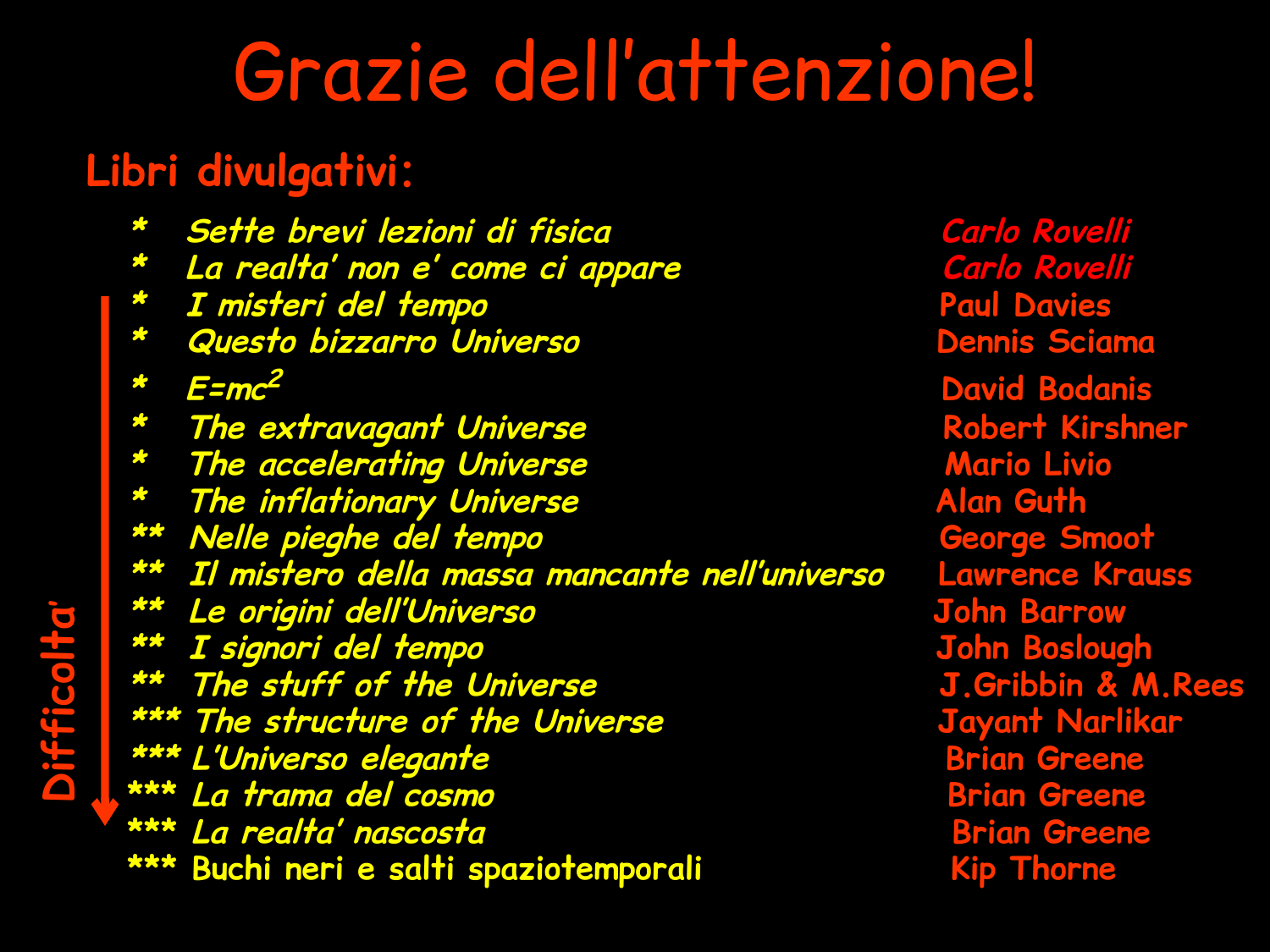

# Grazie dell’attenzione!
Libri divulgativi:
*   Sette brevi lezioni di fisica                        Carlo Rovelli
*   La realta’ non e’ come ci appare                   Carlo Rovelli
*   I misteri del tempo                                 Paul Davies
*   Questo bizzarro Universo                          Dennis Sciama
*   E=mc2                                                David Bodanis
*   The extravagant Universe                          Robert Kirshner
*   The accelerating Universe                          Mario Livio
*   The inflationary Universe                          Alan Guth
**  Nelle pieghe del tempo                             George Smoot
**  Il mistero della massa mancante nell’universo    Lawrence Krauss
**  Le origini dell’Universo                             John Barrow
**  I signori del tempo                                 John Boslough
**  The stuff of the Universe                         J.Gribbin & M.Rees
*** The structure of the Universe                    Jayant Narlikar
*** L’Universo elegante                                                Brian Greene
*** La trama del cosmo                                 Brian Greene
*** La realta’ nascosta                                  Brian Greene
*** Buchi neri e salti spaziotemporali                  Kip Thorne

Difficolta’